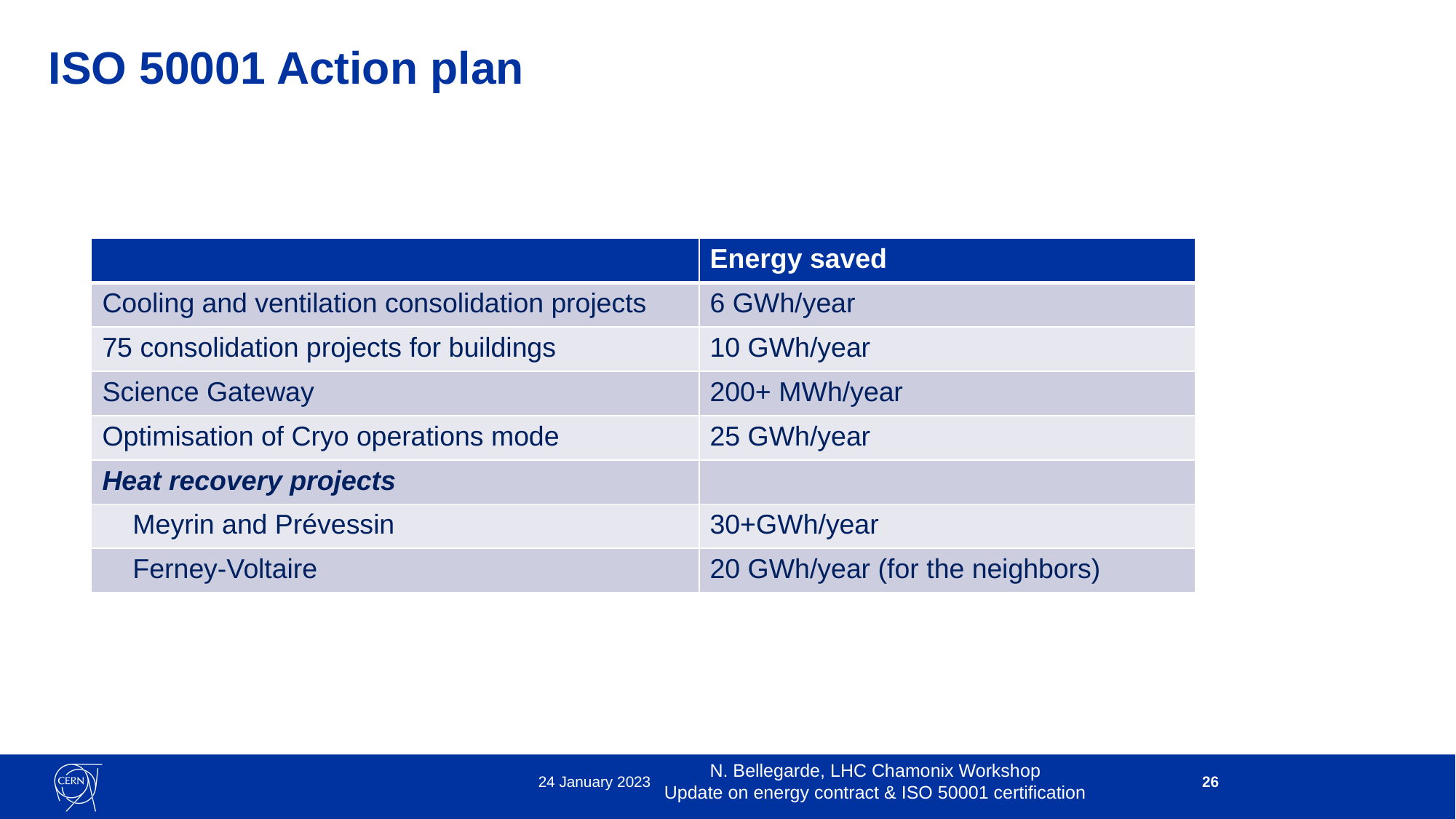

# ISO 50001 Action plan
|  | Energy saved |
| --- | --- |
| Cooling and ventilation consolidation projects | 6 GWh/year |
| 75 consolidation projects for buildings | 10 GWh/year |
| Science Gateway | 200+ MWh/year |
| Optimisation of Cryo operations mode | 25 GWh/year |
| Heat recovery projects |  |
| Meyrin and Prévessin | 30+GWh/year |
| Ferney-Voltaire | 20 GWh/year (for the neighbors) |
24 January 2023
N. Bellegarde, LHC Chamonix Workshop
Update on energy contract & ISO 50001 certification
26